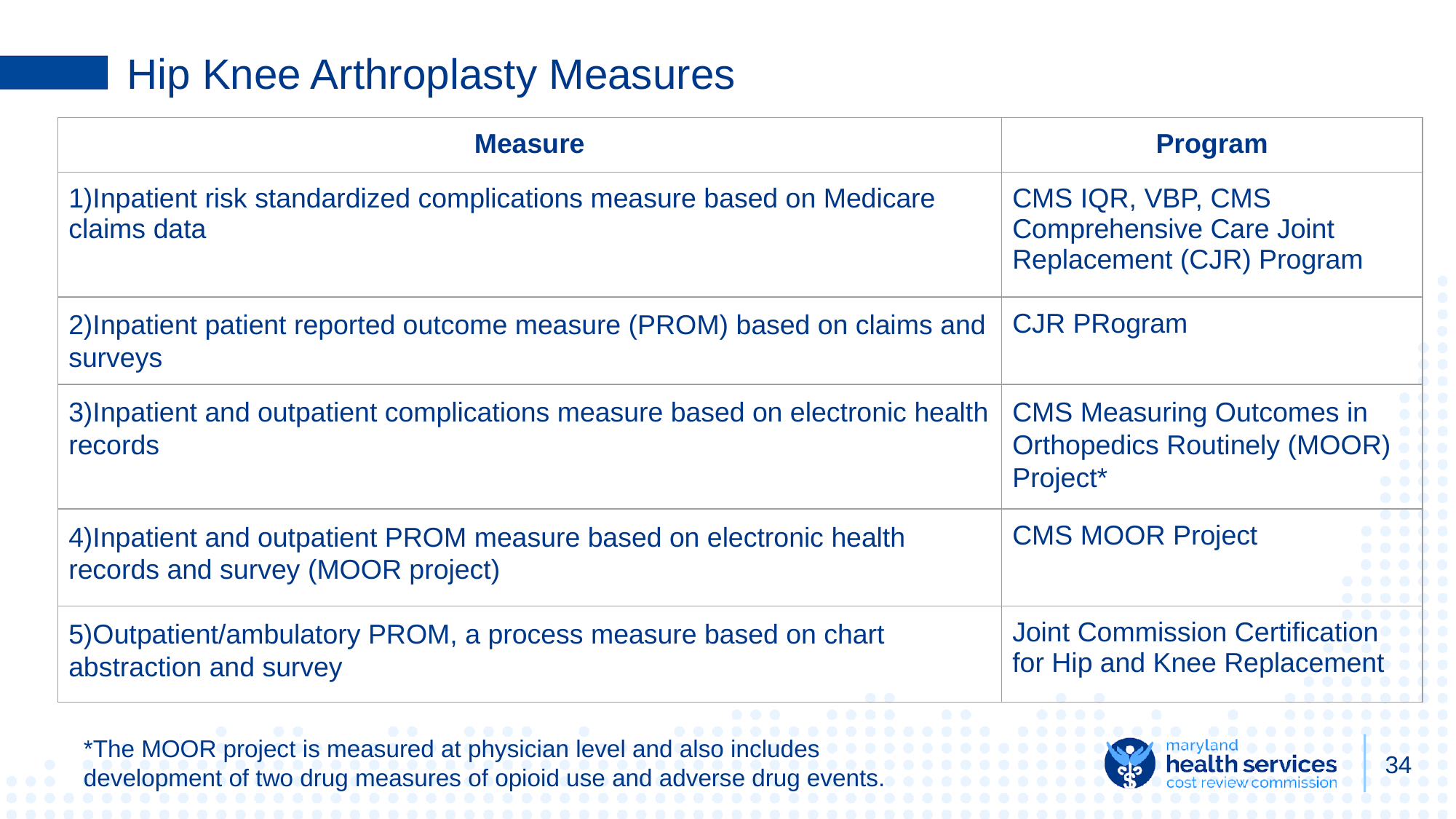

# Hip Knee Arthroplasty Measures
| Measure | Program |
| --- | --- |
| 1)Inpatient risk standardized complications measure based on Medicare claims data | CMS IQR, VBP, CMS Comprehensive Care Joint Replacement (CJR) Program |
| 2)Inpatient patient reported outcome measure (PROM) based on claims and surveys | CJR PRogram |
| 3)Inpatient and outpatient complications measure based on electronic health records | CMS Measuring Outcomes in Orthopedics Routinely (MOOR) Project\* |
| 4)Inpatient and outpatient PROM measure based on electronic health records and survey (MOOR project) | CMS MOOR Project |
| 5)Outpatient/ambulatory PROM, a process measure based on chart abstraction and survey | Joint Commission Certification for Hip and Knee Replacement |
*The MOOR project is measured at physician level and also includes
development of two drug measures of opioid use and adverse drug events.

34